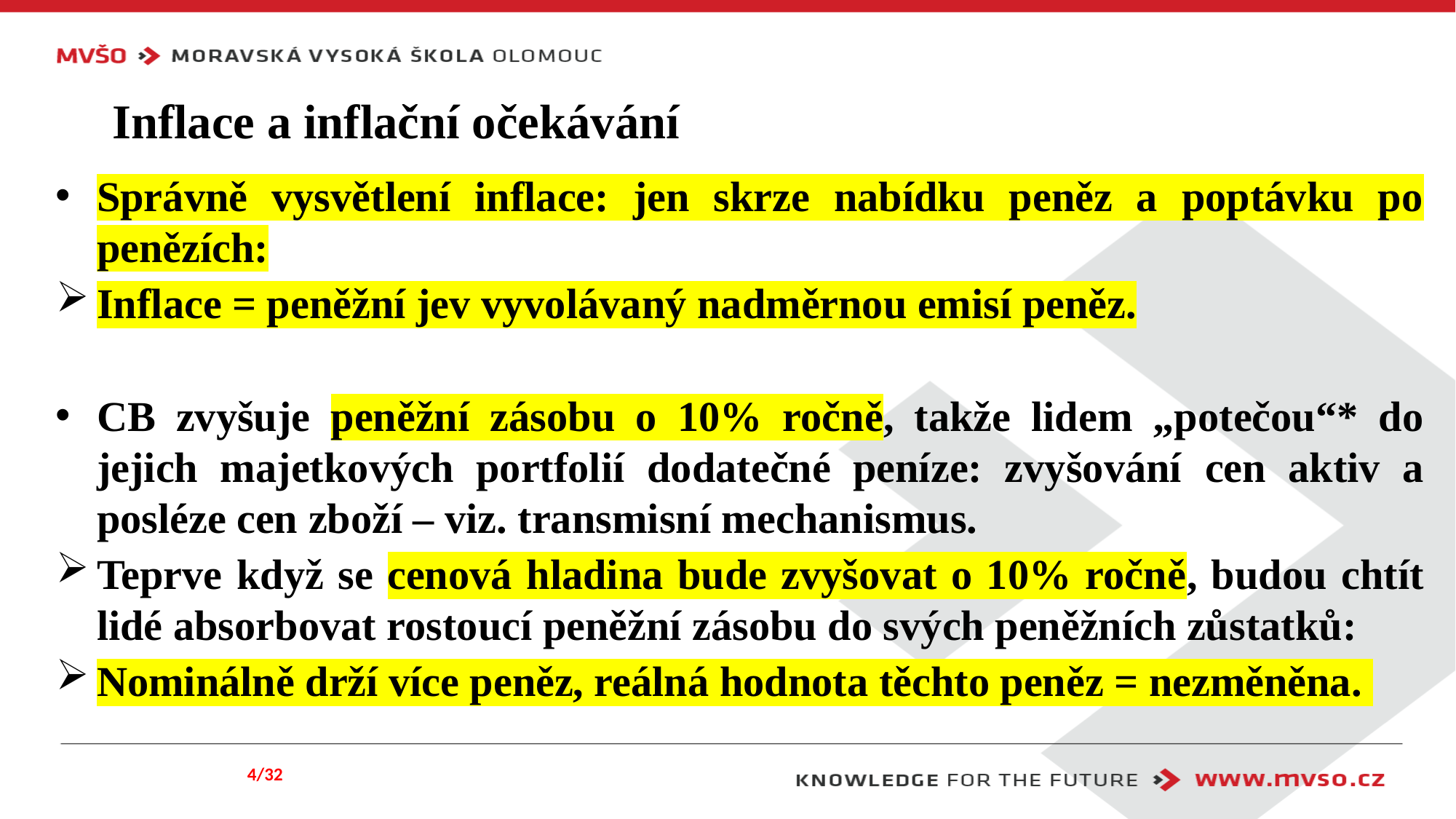

# Inflace a inflační očekávání
Správně vysvětlení inflace: jen skrze nabídku peněz a poptávku po penězích:
Inflace = peněžní jev vyvolávaný nadměrnou emisí peněz.

CB zvyšuje peněžní zásobu o 10% ročně, takže lidem „potečou“* do jejich majetkových portfolií dodatečné peníze: zvyšování cen aktiv a posléze cen zboží – viz. transmisní mechanismus.
Teprve když se cenová hladina bude zvyšovat o 10% ročně, budou chtít lidé absorbovat rostoucí peněžní zásobu do svých peněžních zůstatků:
Nominálně drží více peněz, reálná hodnota těchto peněz = nezměněna.

4/32